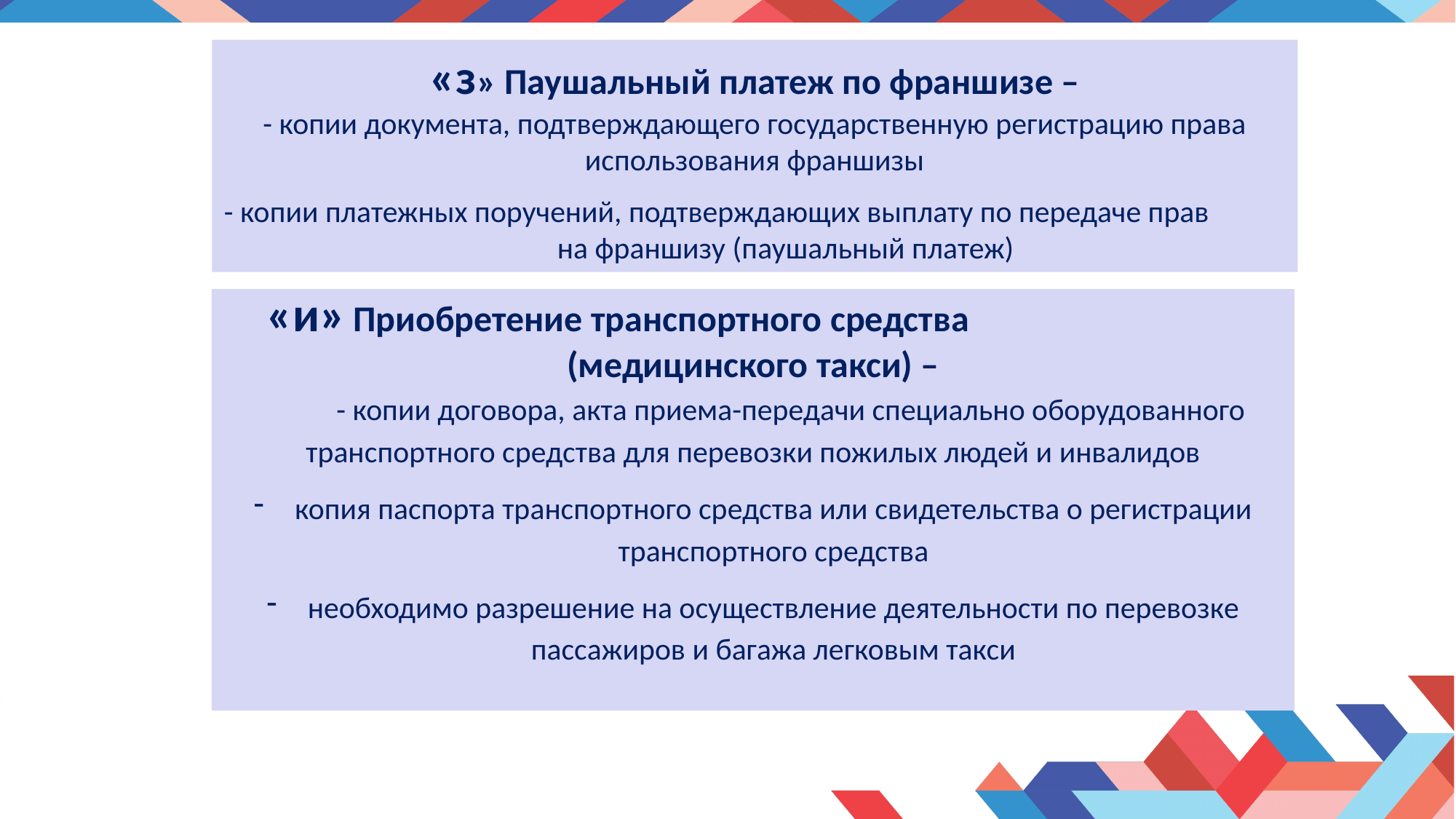

«з» Паушальный платеж по франшизе –
- копии документа, подтверждающего государственную регистрацию права использования франшизы
- копии платежных поручений, подтверждающих выплату по передаче прав                     на франшизу (паушальный платеж)

«и» Приобретение транспортного средства                                  (медицинского такси) –
     - копии договора, акта приема-передачи специально оборудованного транспортного средства для перевозки пожилых людей и инвалидов
копия паспорта транспортного средства или свидетельства о регистрации транспортного средства
необходимо разрешение на осуществление деятельности по перевозке пассажиров и багажа легковым такси